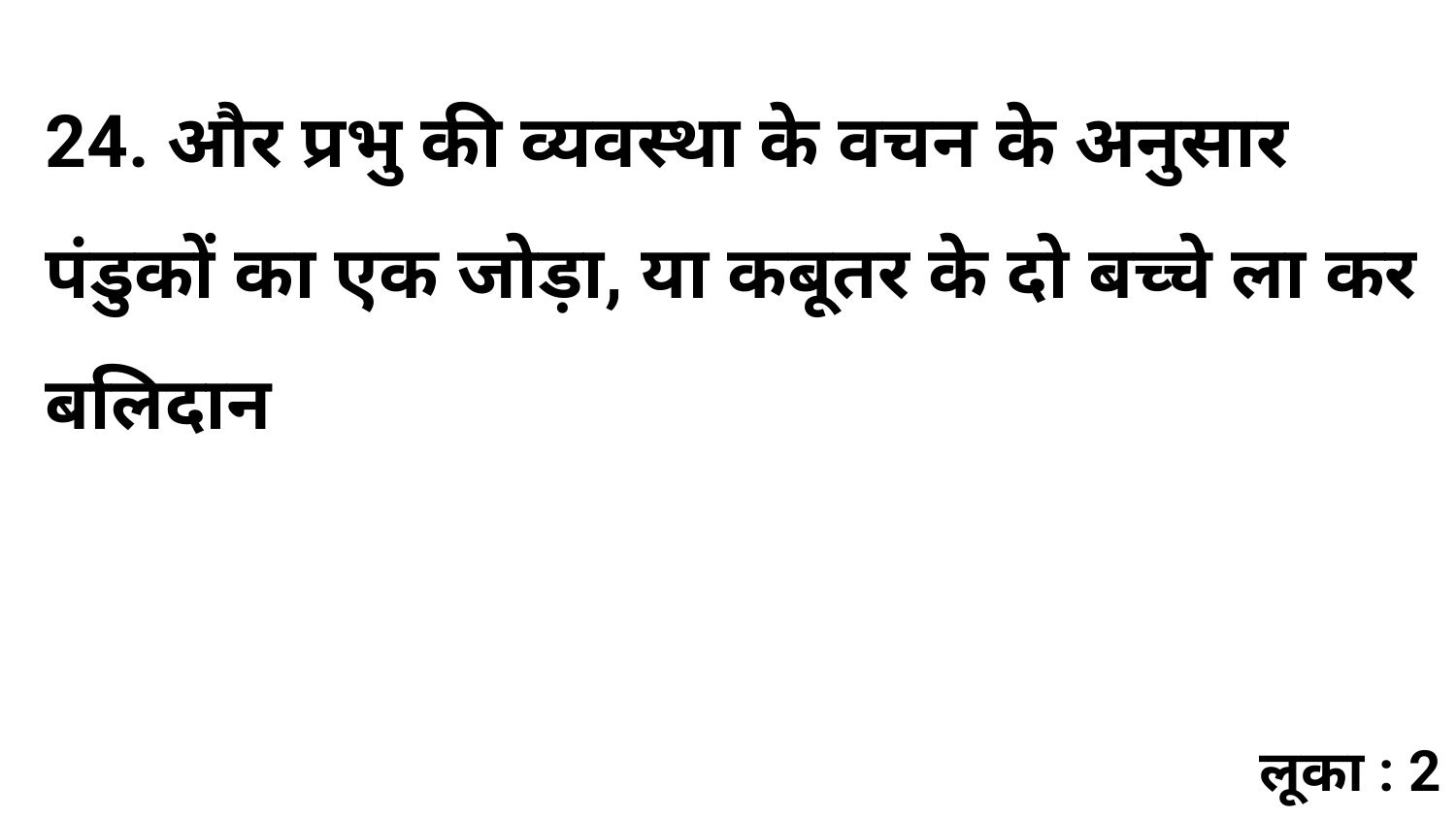

24. और प्रभु की व्यवस्था के वचन के अनुसार पंडुकों का एक जोड़ा, या कबूतर के दो बच्चे ला कर बलिदान
लूका : 2